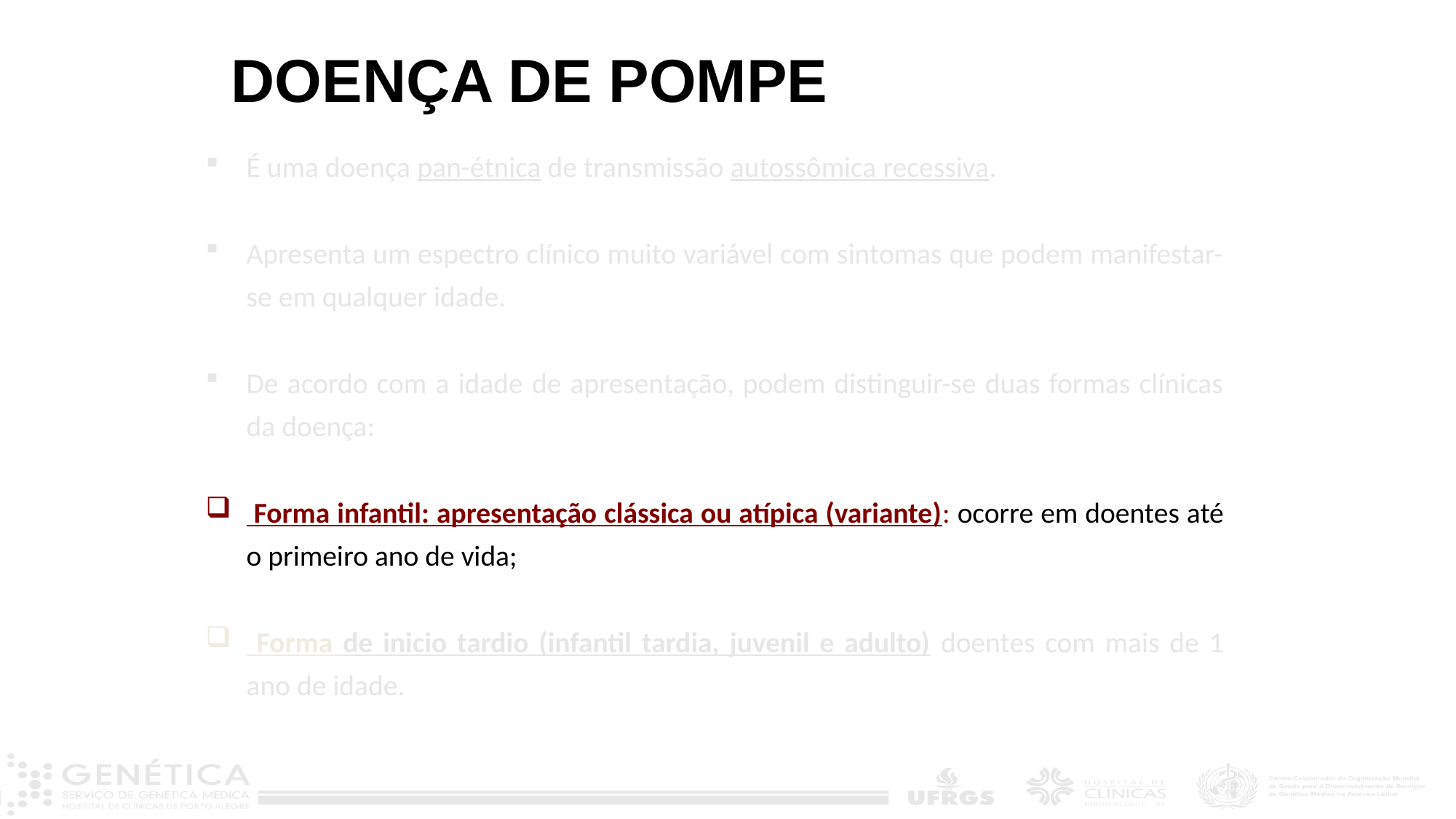

DOENÇA DE POMPE
É uma doença pan-étnica de transmissão autossômica recessiva.

Apresenta um espectro clínico muito variável com sintomas que podem manifestar-se em qualquer idade.

De acordo com a idade de apresentação, podem distinguir-se duas formas clínicas da doença:

 Forma infantil: apresentação clássica ou atípica (variante): ocorre em doentes até o primeiro ano de vida;

 Forma de inicio tardio (infantil tardia, juvenil e adulto) doentes com mais de 1 ano de idade.